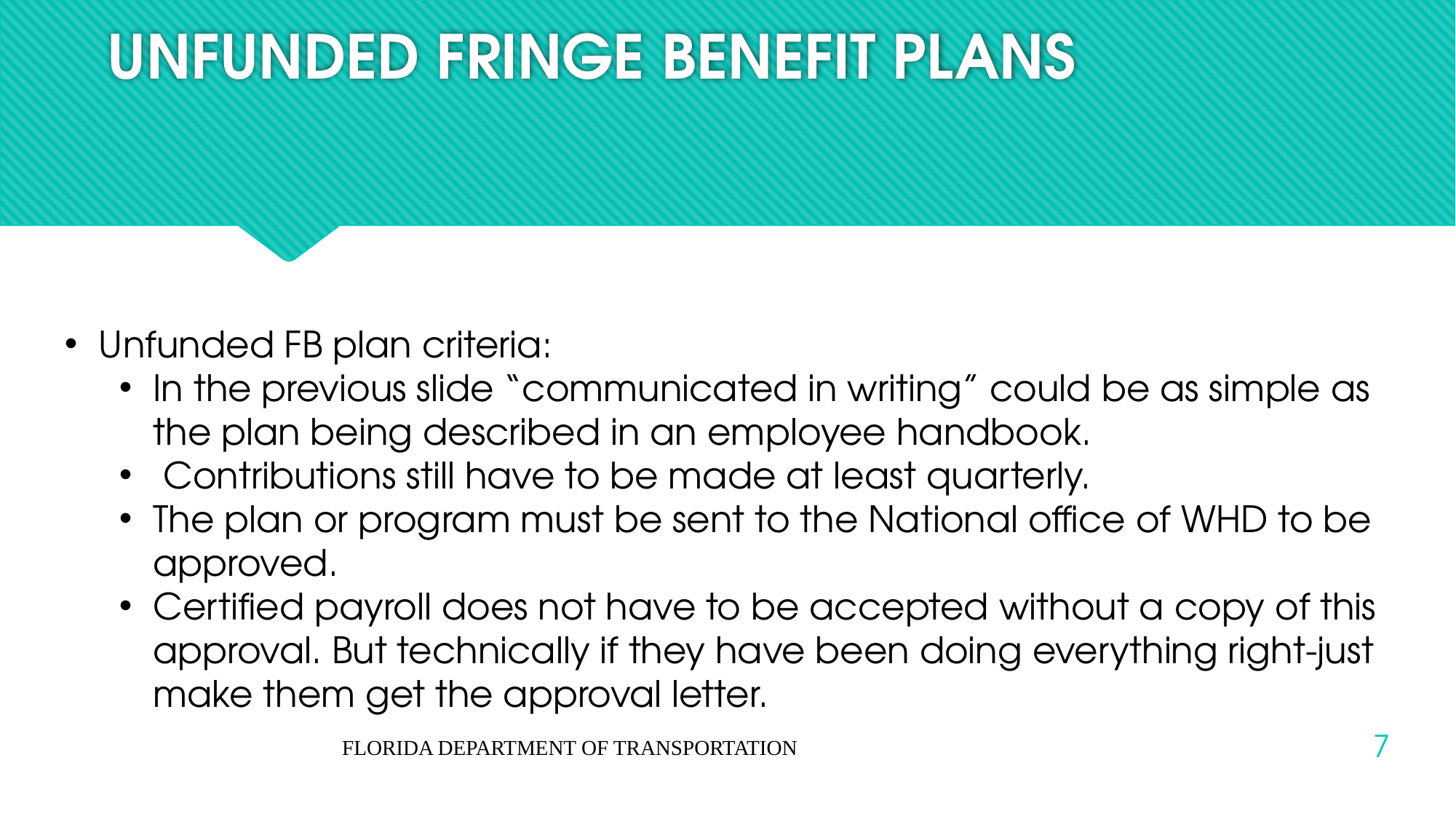

# UNFUNDED FRINGE BENEFIT PLANS
Unfunded FB plan criteria:
In the previous slide “communicated in writing” could be as simple as the plan being described in an employee handbook.
 Contributions still have to be made at least quarterly.
The plan or program must be sent to the National office of WHD to be approved.
Certified payroll does not have to be accepted without a copy of this approval. But technically if they have been doing everything right-just make them get the approval letter.
7
FLORIDA DEPARTMENT OF TRANSPORTATION